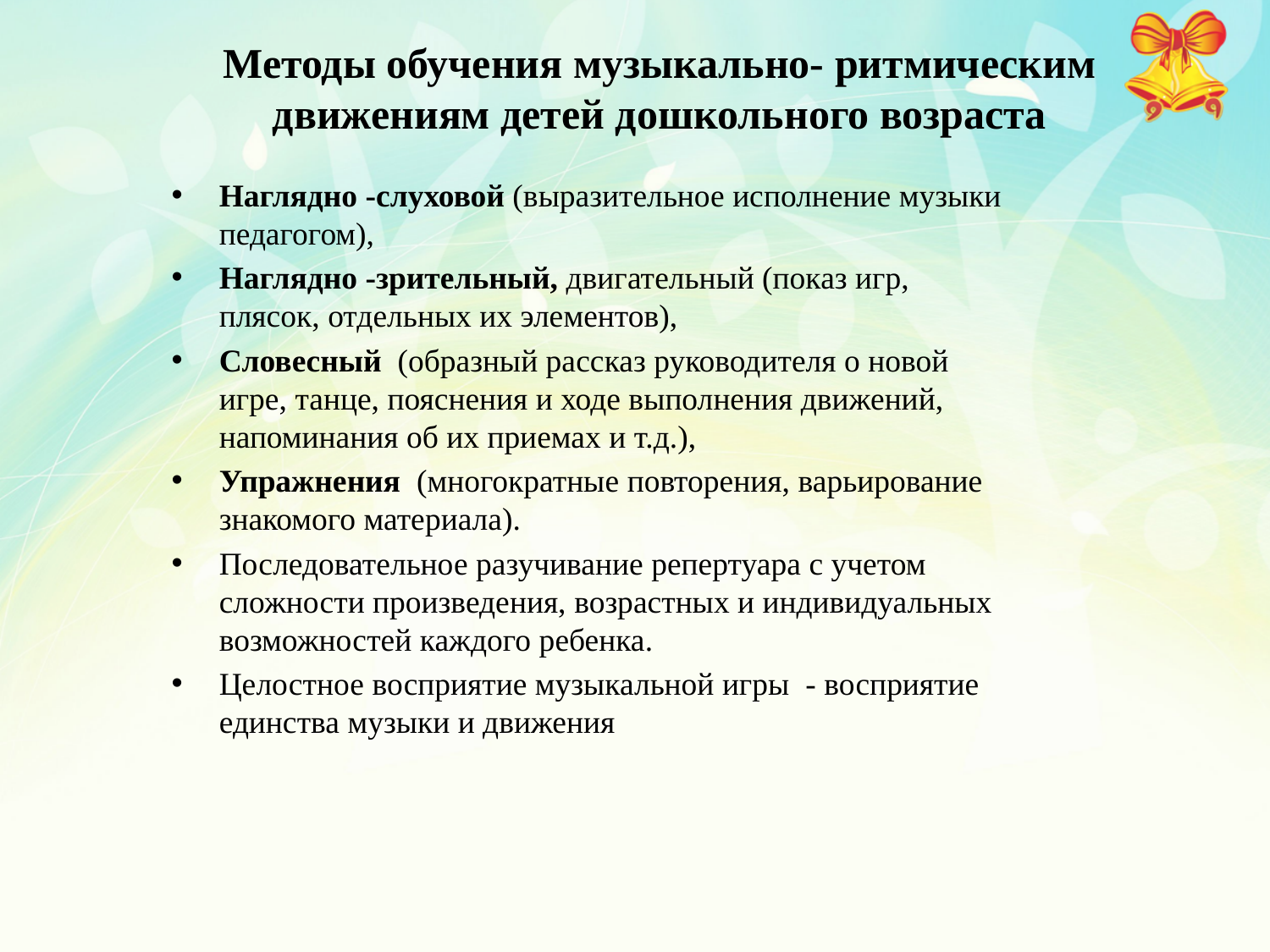

Методы обучения музыкально- ритмическим движениям детей дошкольного возраста
Наглядно -слуховой (выразительное исполнение музыки педагогом),
Наглядно -зрительный, двигательный (показ игр, плясок, отдельных их элементов),
Словесный  (образный рассказ руководителя о новой игре, танце, пояснения и ходе выполнения движений, напоминания об их приемах и т.д.),
Упражнения  (многократные повторения, варьирование знакомого материала).
Последовательное разучивание репертуара с учетом сложности произведения, возрастных и индивидуальных возможностей каждого ребенка.
Целостное восприятие музыкальной игры  - восприятие единства музыки и движения